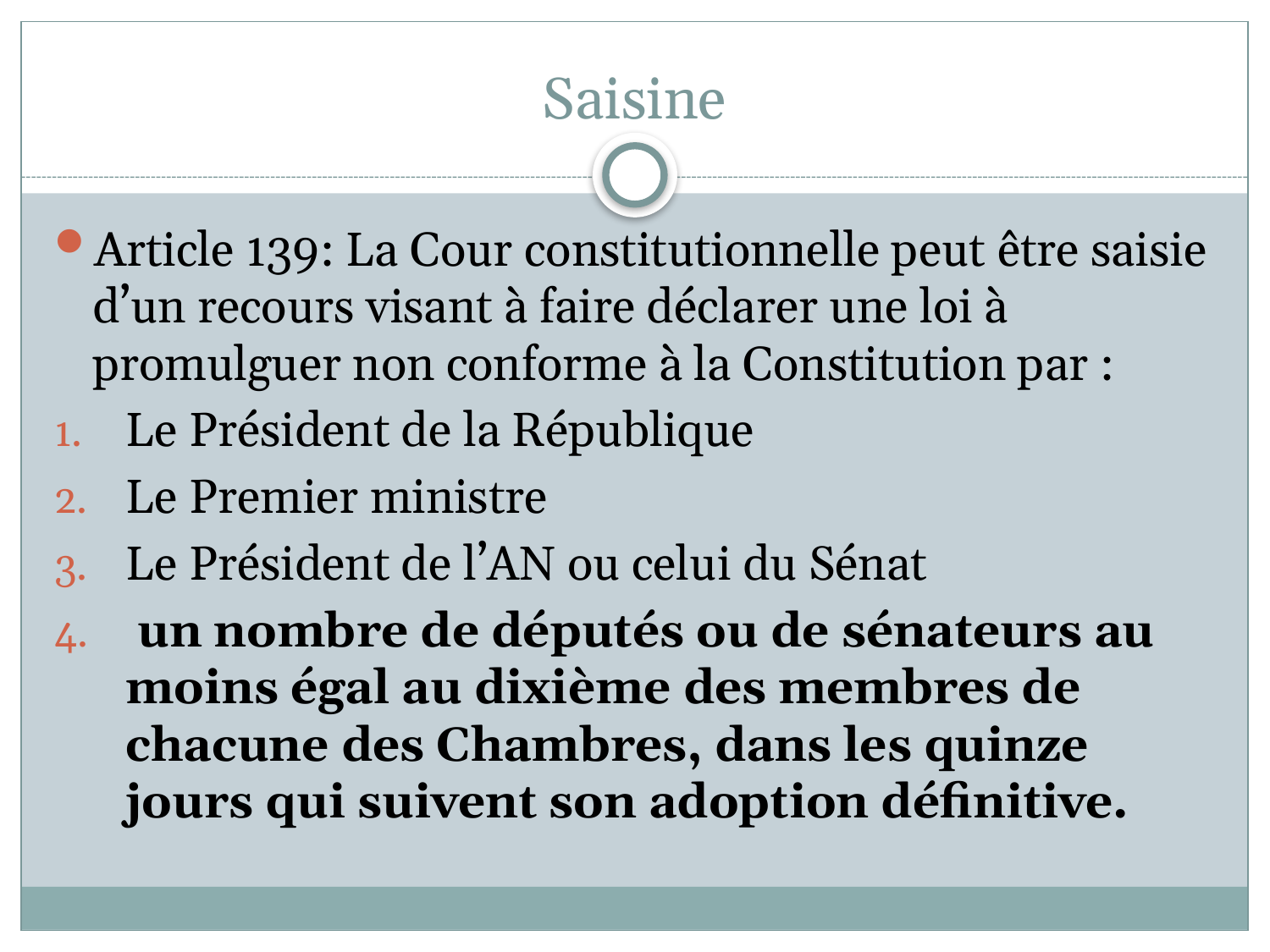

# Saisine
Article 139: La Cour constitutionnelle peut être saisie d’un recours visant à faire déclarer une loi à promulguer non conforme à la Constitution par :
Le Président de la République
Le Premier ministre
Le Président de l’AN ou celui du Sénat
 un nombre de députés ou de sénateurs au moins égal au dixième des membres de chacune des Chambres, dans les quinze jours qui suivent son adoption définitive.